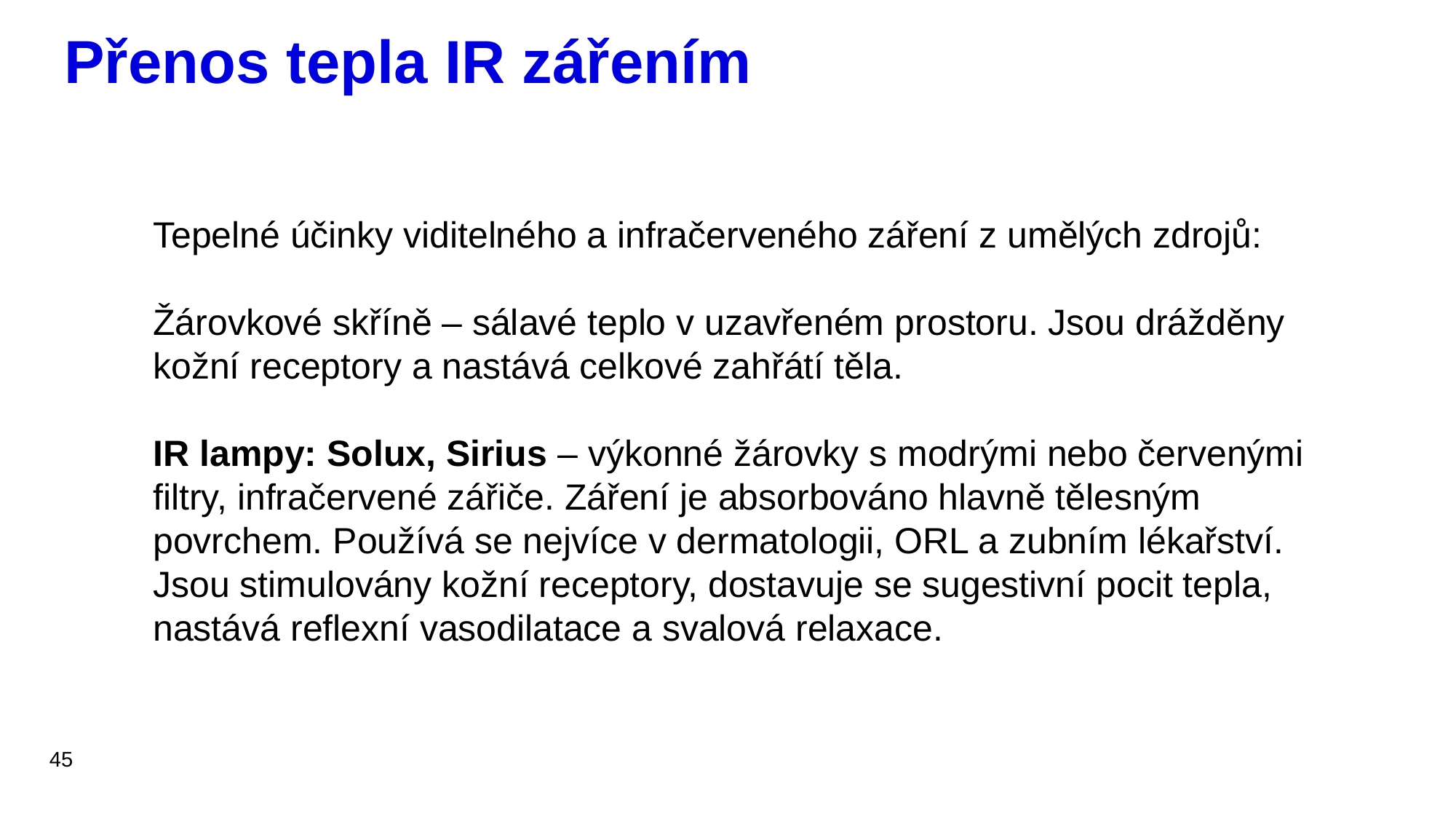

# Přenos tepla IR zářením
Tepelné účinky viditelného a infračerveného záření z umělých zdrojů:

Žárovkové skříně – sálavé teplo v uzavřeném prostoru. Jsou drážděny kožní receptory a nastává celkové zahřátí těla.

IR lampy: Solux, Sirius – výkonné žárovky s modrými nebo červenými filtry, infračervené zářiče. Záření je absorbováno hlavně tělesným povrchem. Používá se nejvíce v dermatologii, ORL a zubním lékařství. Jsou stimulovány kožní receptory, dostavuje se sugestivní pocit tepla, nastává reflexní vasodilatace a svalová relaxace.
45